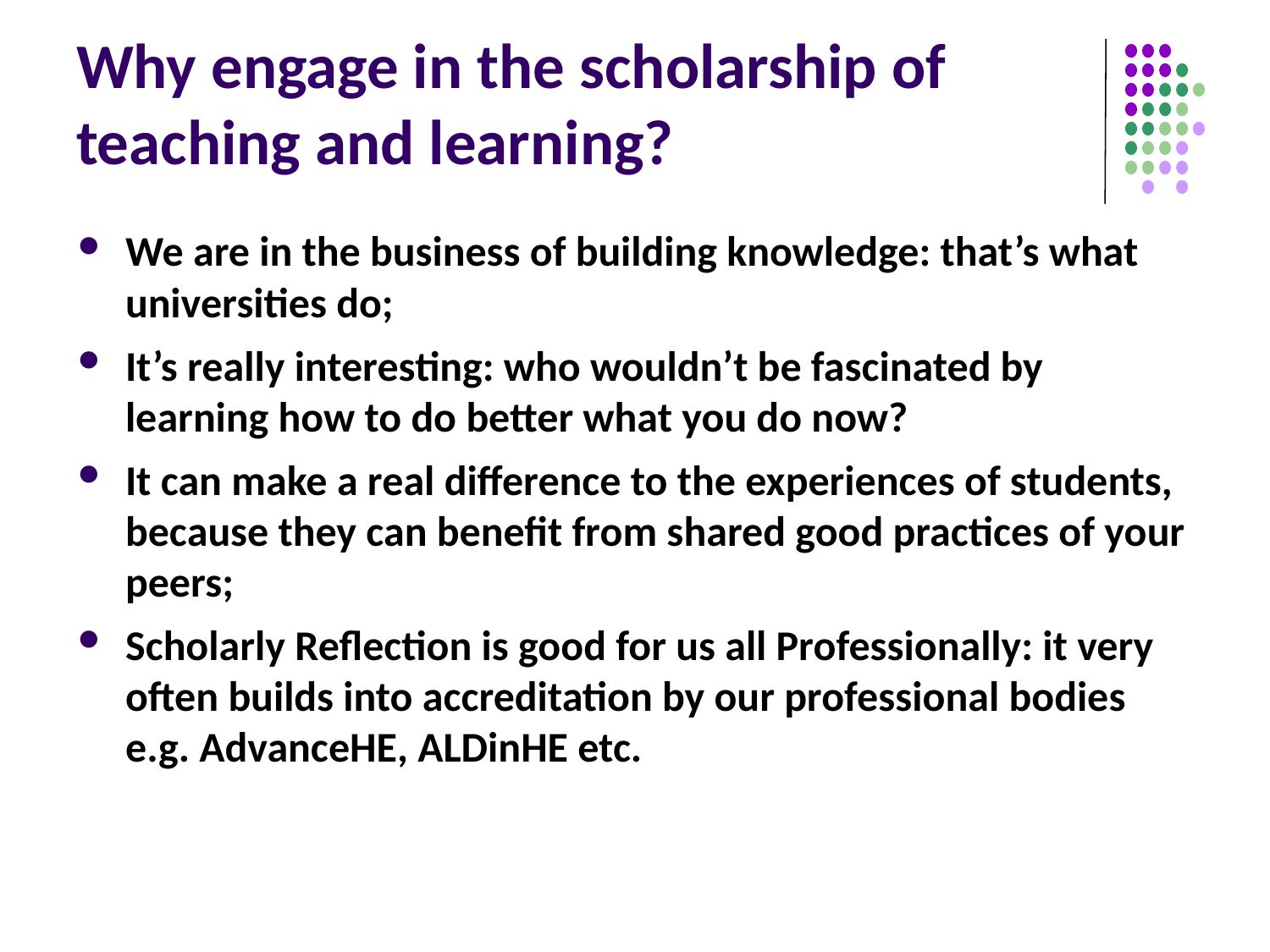

# Why engage in the scholarship of teaching and learning?
We are in the business of building knowledge: that’s what universities do;
It’s really interesting: who wouldn’t be fascinated by learning how to do better what you do now?
It can make a real difference to the experiences of students, because they can benefit from shared good practices of your peers;
Scholarly Reflection is good for us all Professionally: it very often builds into accreditation by our professional bodies e.g. AdvanceHE, ALDinHE etc.